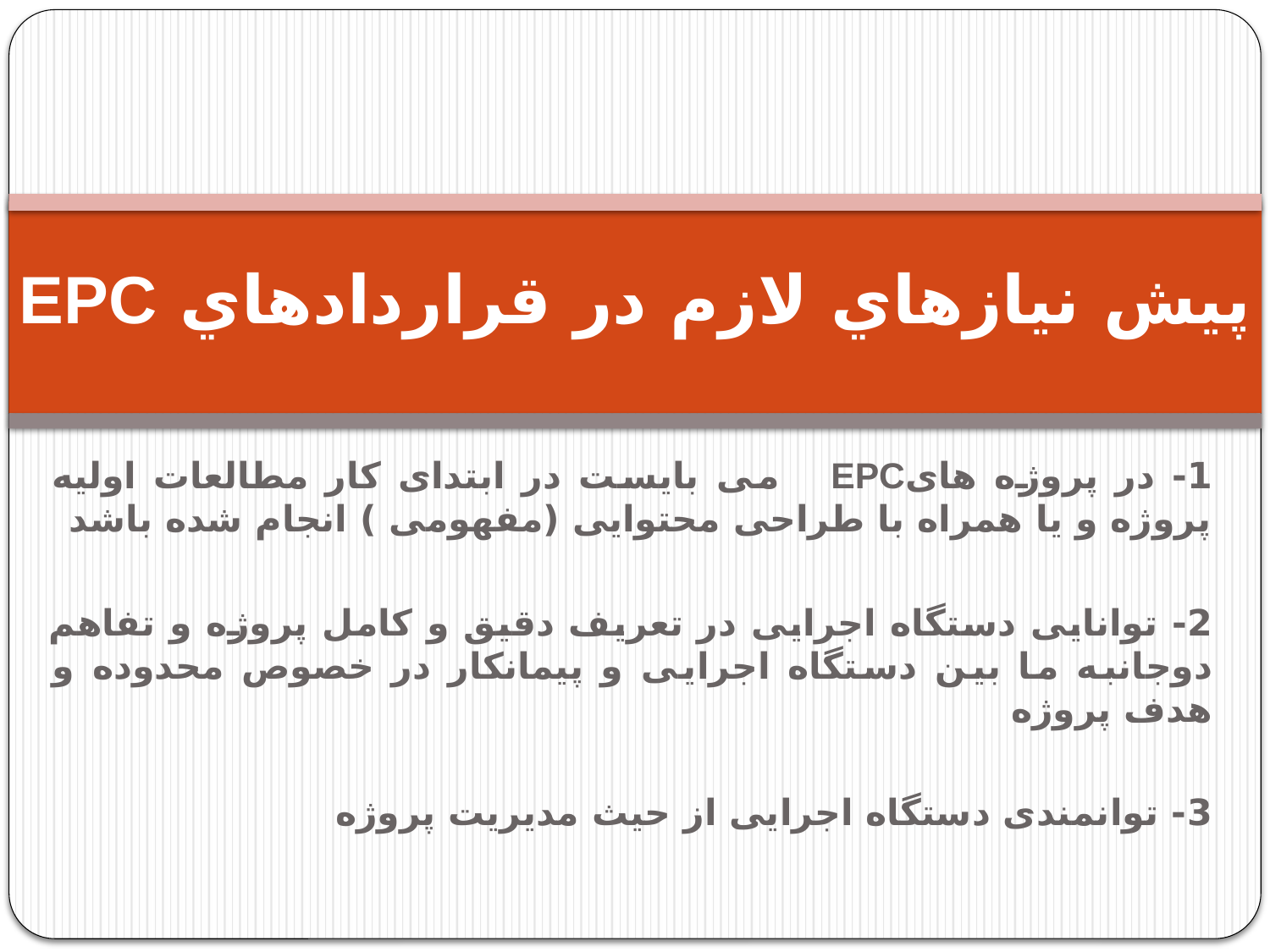

# پيش نيازهاي لازم در قراردادهاي EPC
1- در پروژه هایEPC   می بایست در ابتدای کار مطالعات اولیه پروژه و یا همراه با طراحی محتوایی (مفهومی ) انجام شده باشد

2- توانایی دستگاه اجرایی در تعریف دقیق و کامل پروژه و تفاهم دوجانبه ما بین دستگاه اجرایی و پیمانکار در خصوص محدوده و هدف پروژه

3- توانمندی دستگاه اجرایی از حیث مدیریت پروژه